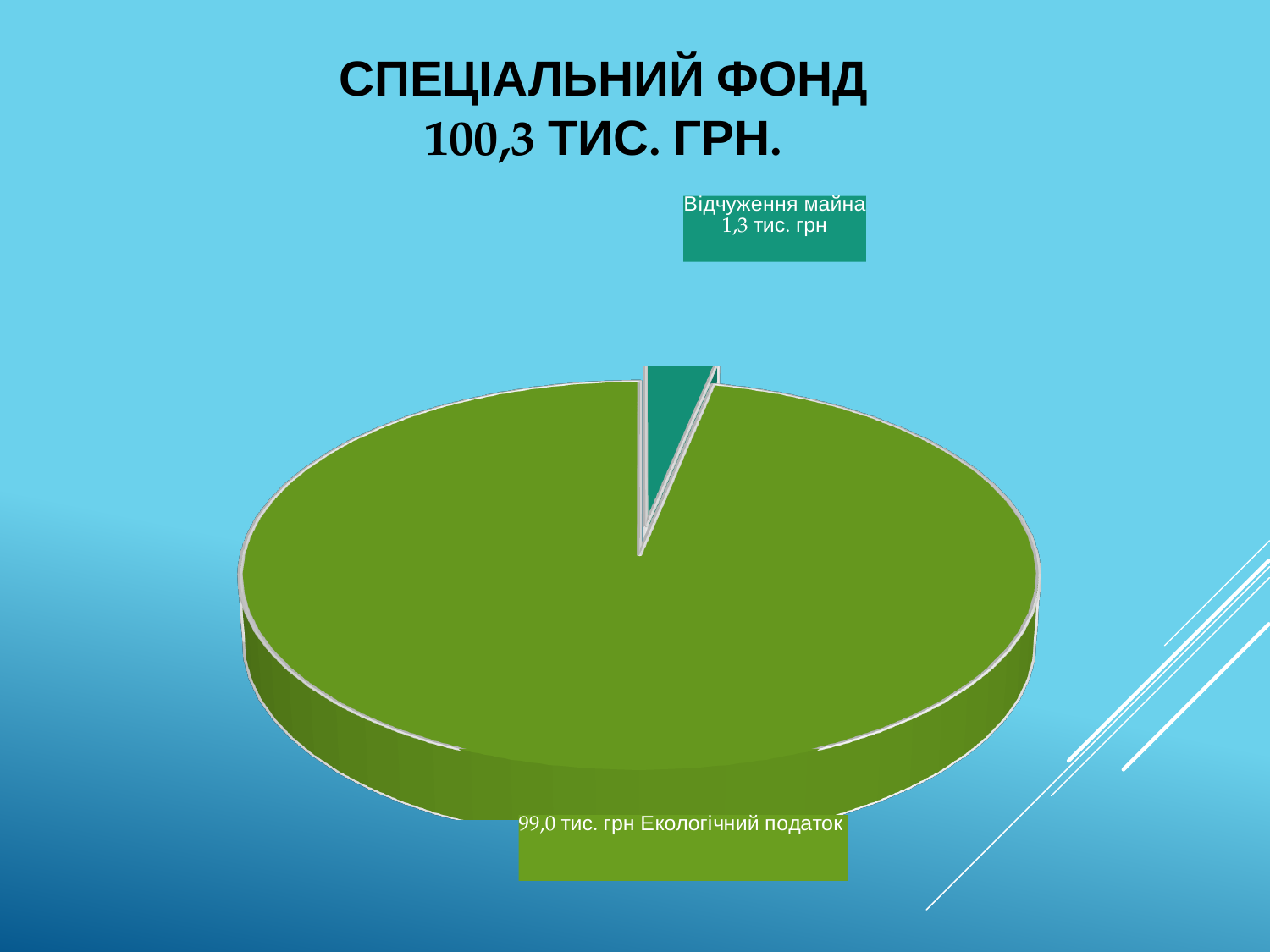

# Спеціальний фонд 100,3 тис. грн.

[unsupported chart]